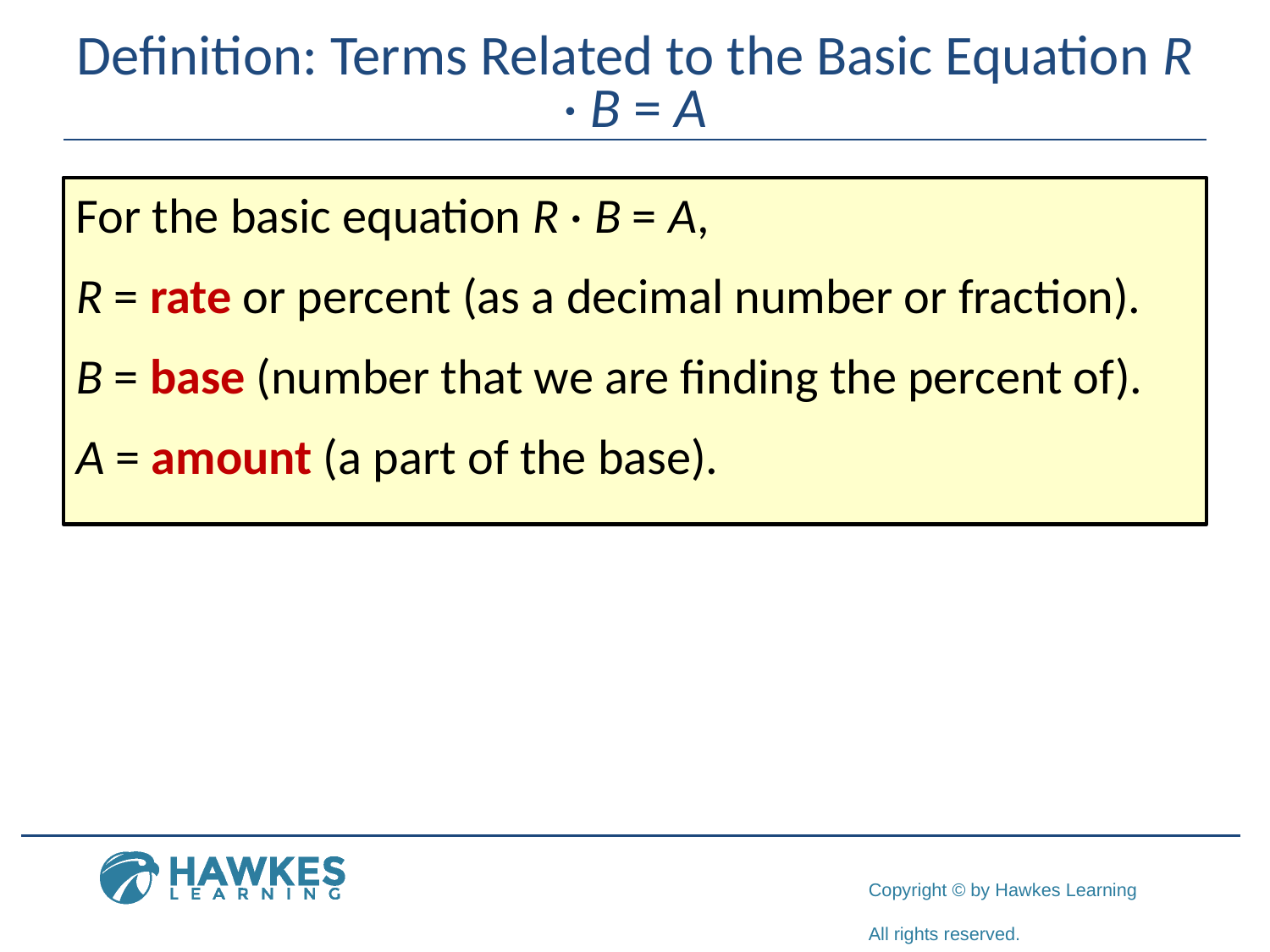

# Definition: Terms Related to the Basic Equation R · B = A
For the basic equation R · B = A,
R = rate or percent (as a decimal number or fraction).
B = base (number that we are finding the percent of).
A = amount (a part of the base).